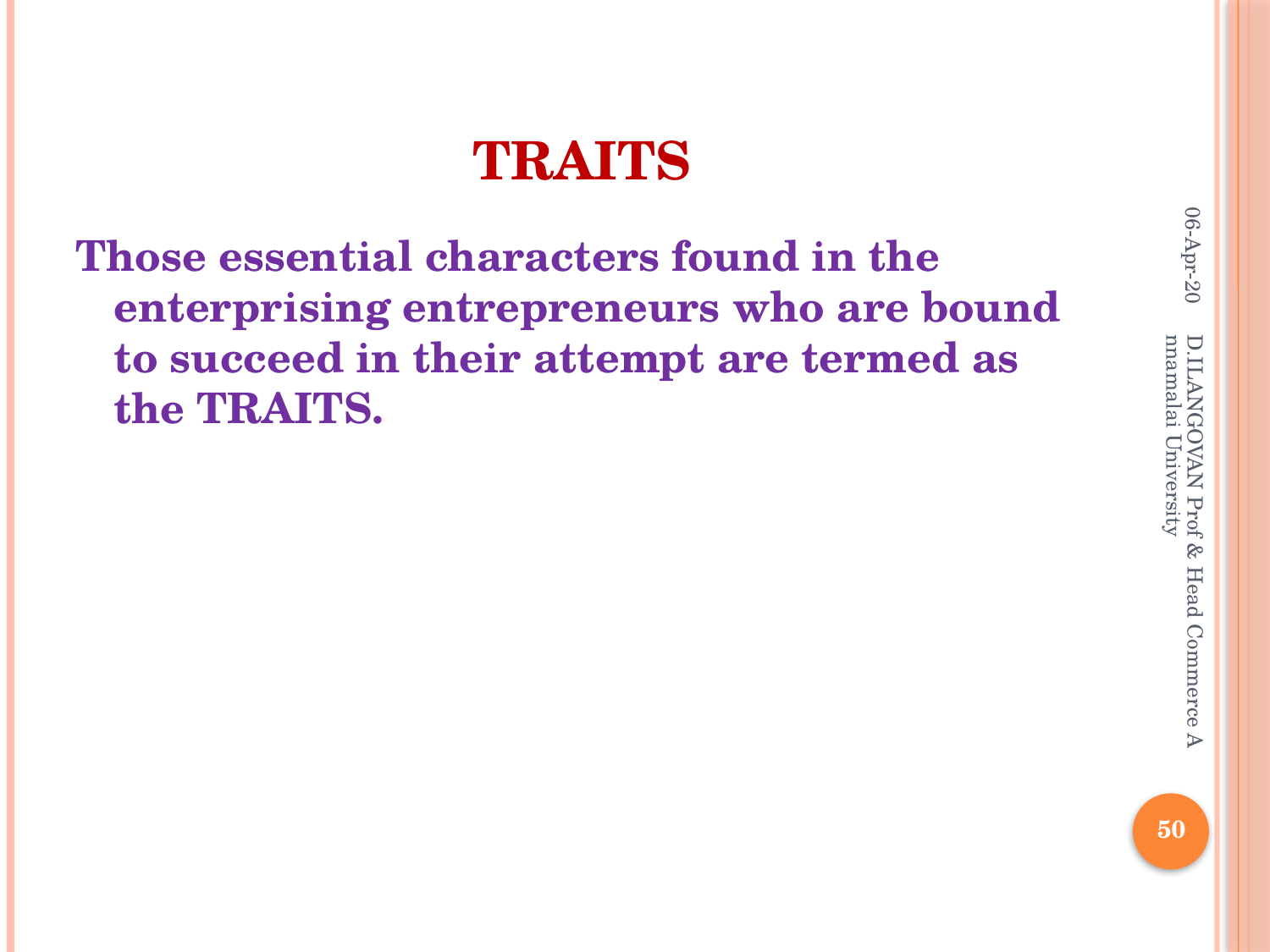

# TRAITS
06-Apr-20
Those essential characters found in the enterprising entrepreneurs who are bound to succeed in their attempt are termed as the TRAITS.
D.ILANGOVAN Prof & Head Commerce Annamalai University
50